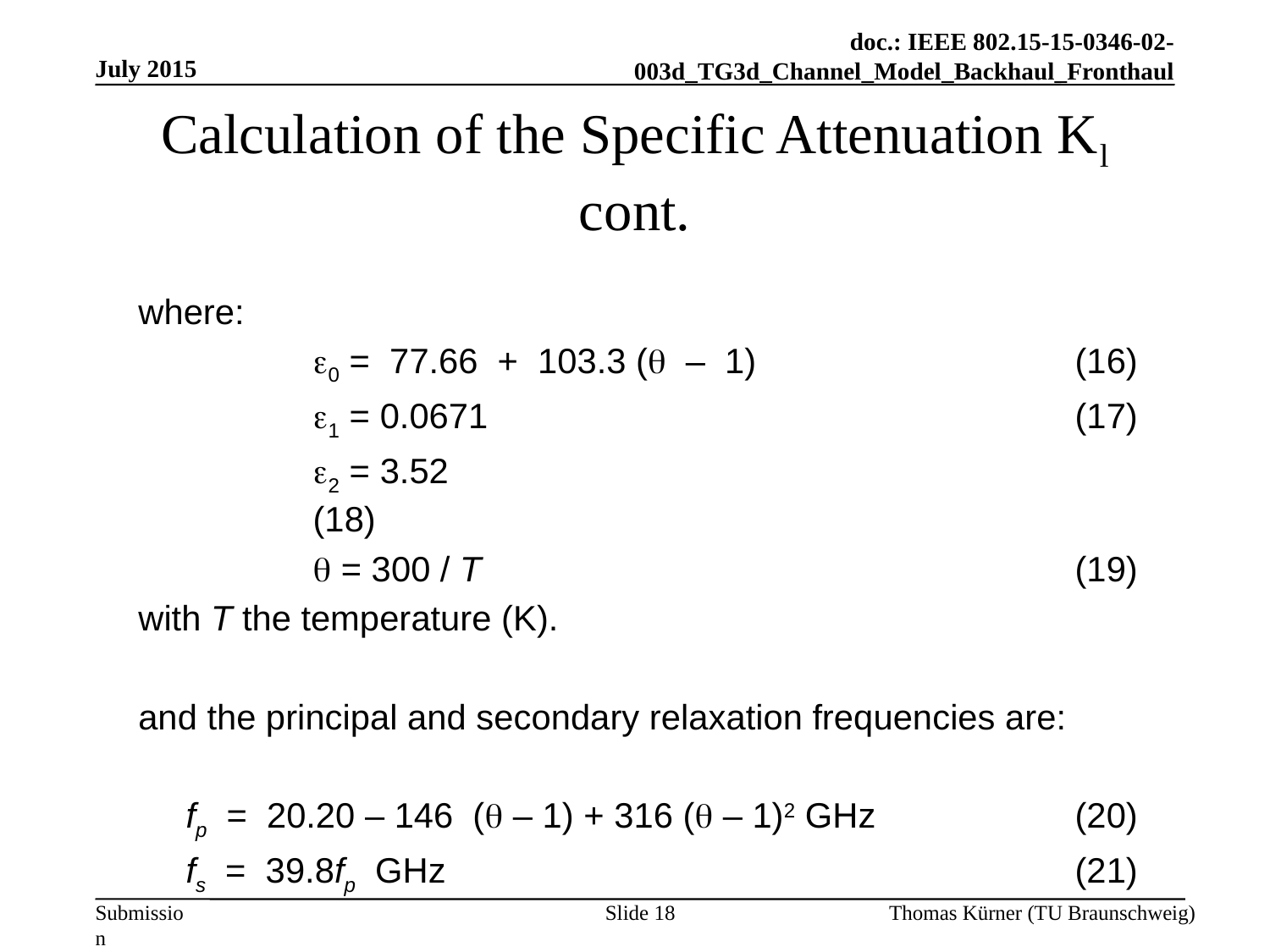

July 2015
# Calculation of the Specific Attenuation Kl cont.
where:
		ε0 =  77.66  +  103.3 (θ  –  1)			(16)
		ε1 = 0.0671					(17)
		ε2 = 3.52						(18)
		θ = 300 / T					(19)
with T the temperature (K).

and the principal and secondary relaxation frequencies are:

	fp  =  20.20 – 146  (θ – 1) + 316 (θ – 1)2 GHz		(20)
	fs  =  39.8fp  GHz					(21)

Slide 18
Thomas Kürner (TU Braunschweig)